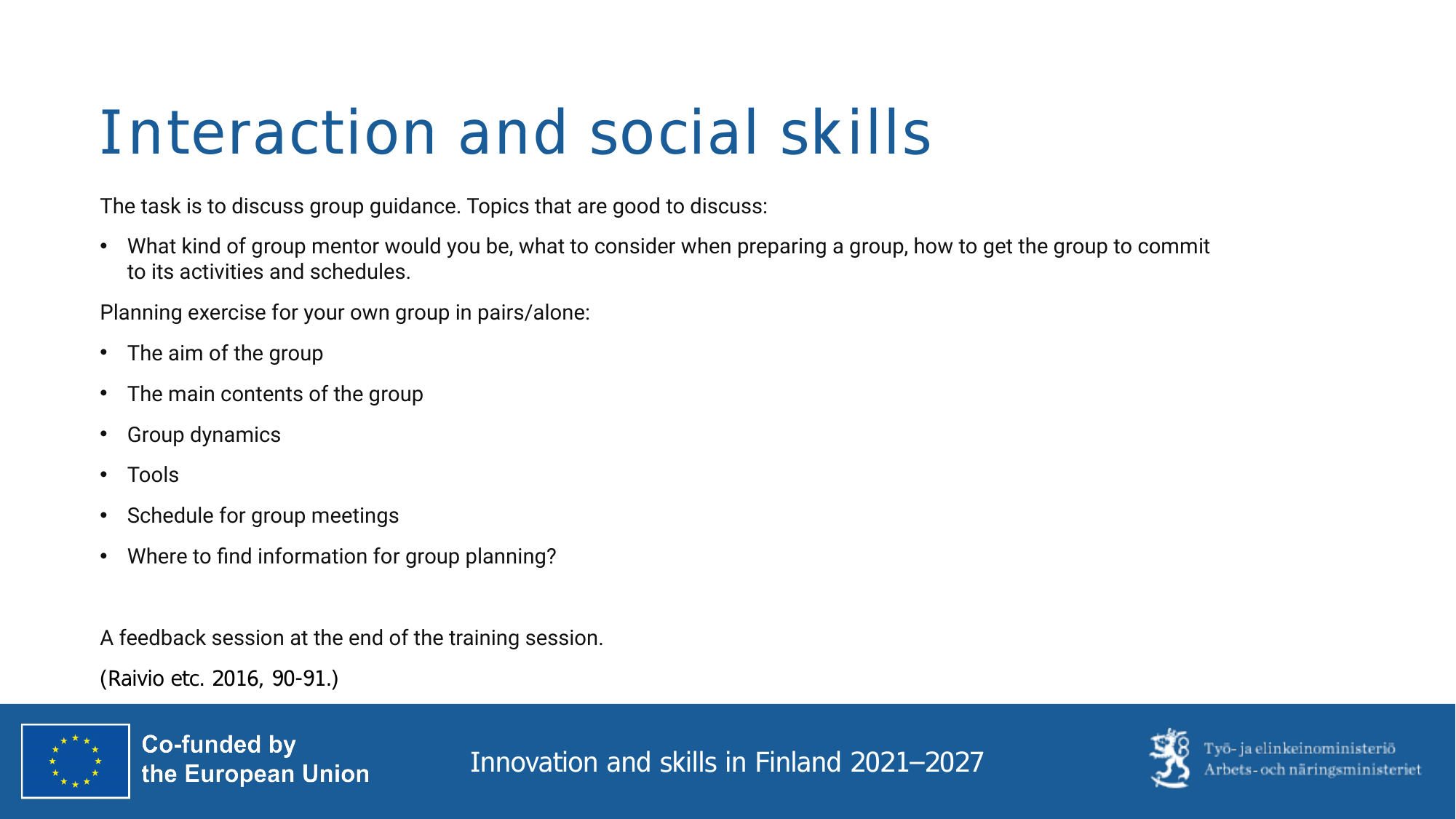

# Interaction and social skills
The task is to discuss group guidance. Topics that are good to discuss:
What kind of group mentor would you be, what to consider when preparing a group, how to get the group to commit to its activities and schedules.
Planning exercise for your own group in pairs/alone:
The aim of the group
The main contents of the group
Group dynamics
Tools
Schedule for group meetings
Where to find information for group planning?

A feedback session at the end of the training session.
(Raivio etc. 2016, 90-91.)